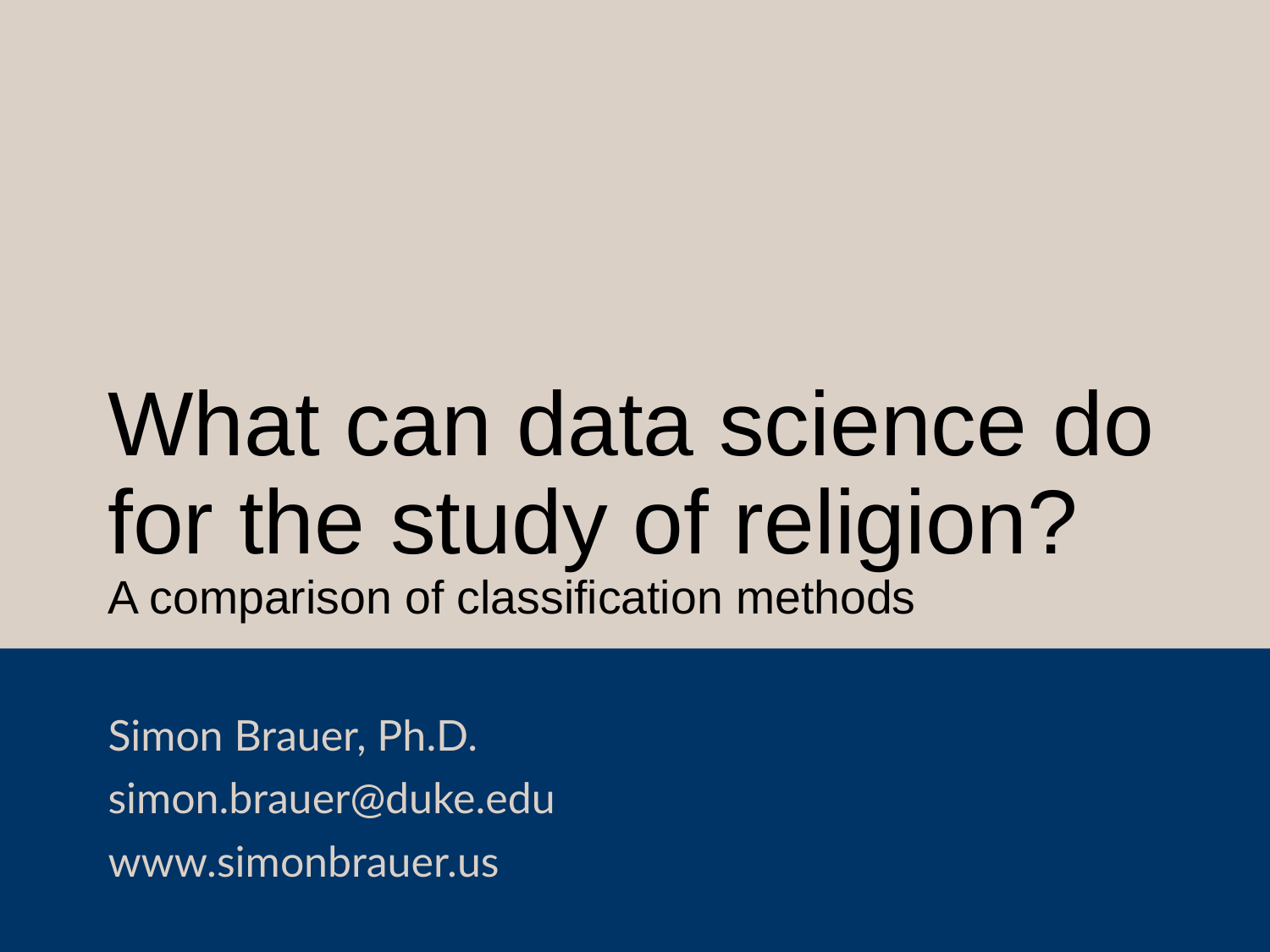

# What can data science do for the study of religion? A comparison of classification methods

Simon Brauer, Ph.D.
simon.brauer@duke.edu
www.simonbrauer.us